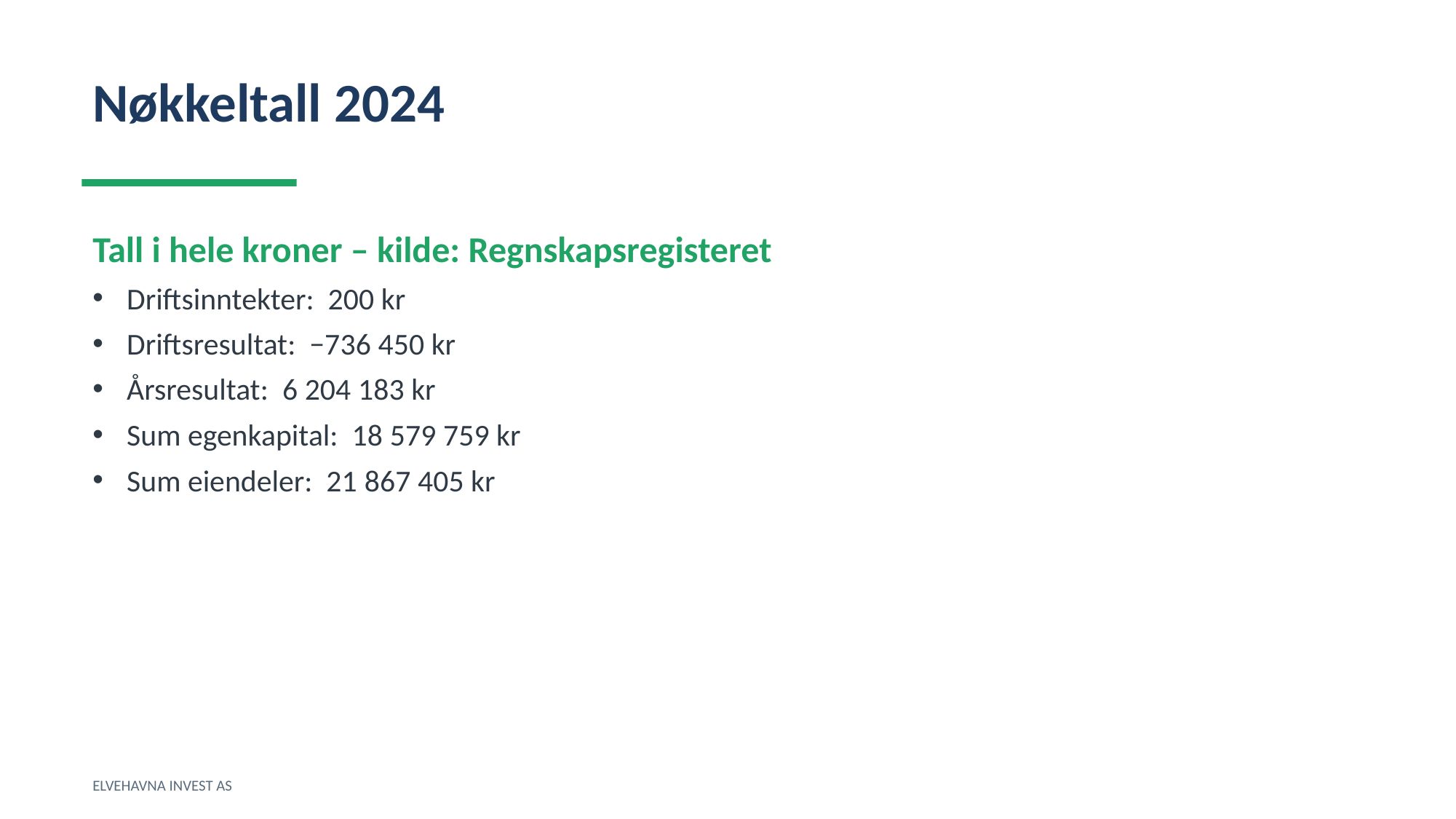

Nøkkeltall 2024

Tall i hele kroner – kilde: Regnskapsregisteret
Driftsinntekter:  200 kr
Driftsresultat:  −736 450 kr
Årsresultat:  6 204 183 kr
Sum egenkapital:  18 579 759 kr
Sum eiendeler:  21 867 405 kr
ELVEHAVNA INVEST AS